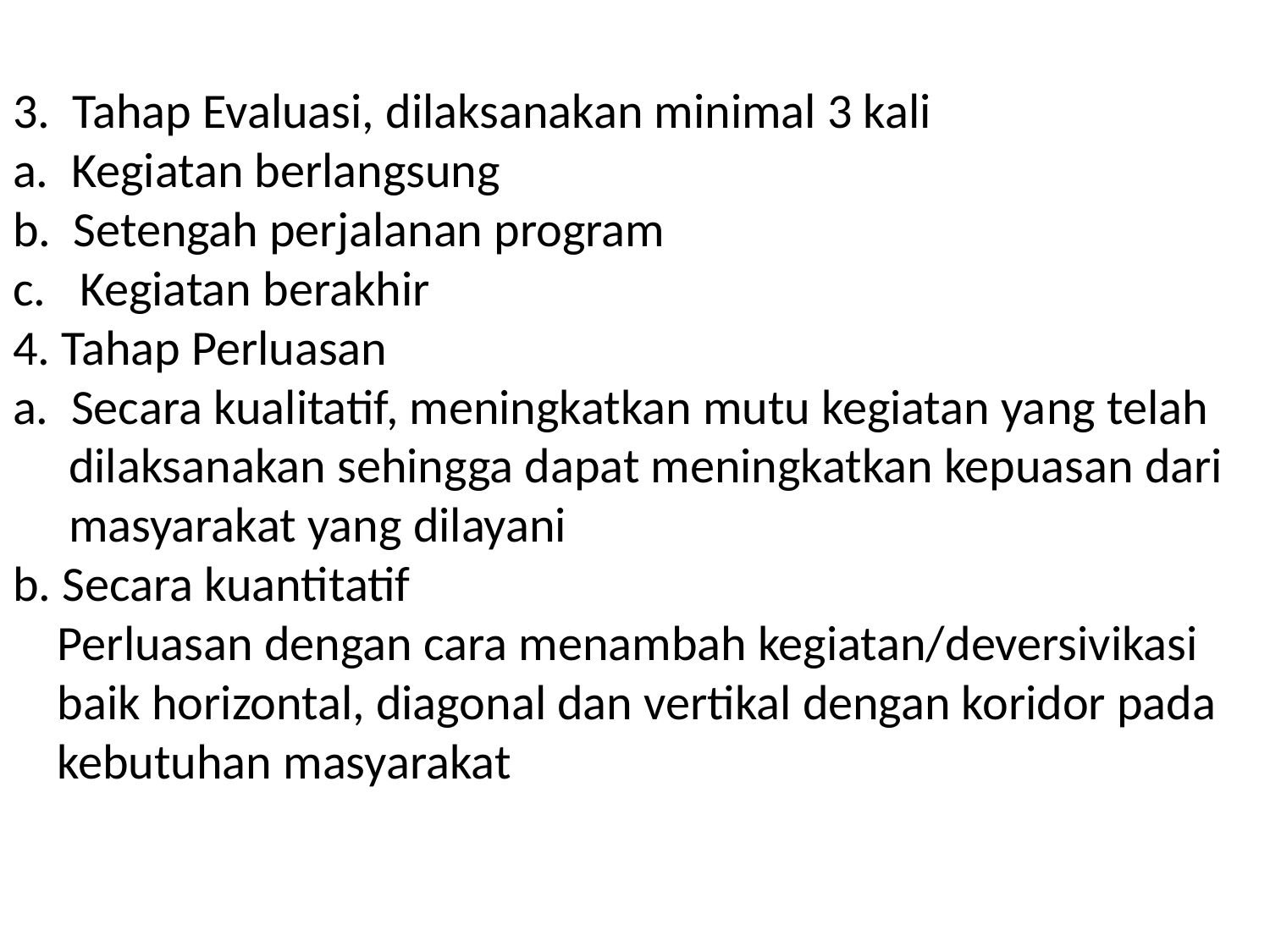

# 3.  Tahap Evaluasi, dilaksanakan minimal 3 kali a.  Kegiatan berlangsung b.  Setengah perjalanan program c.   Kegiatan berakhir 4. Tahap Perluasan a.  Secara kualitatif, meningkatkan mutu kegiatan yang telah dilaksanakan sehingga dapat meningkatkan kepuasan dari masyarakat yang dilayani b. Secara kuantitatif Perluasan dengan cara menambah kegiatan/deversivikasi baik horizontal, diagonal dan vertikal dengan koridor pada kebutuhan masyarakat